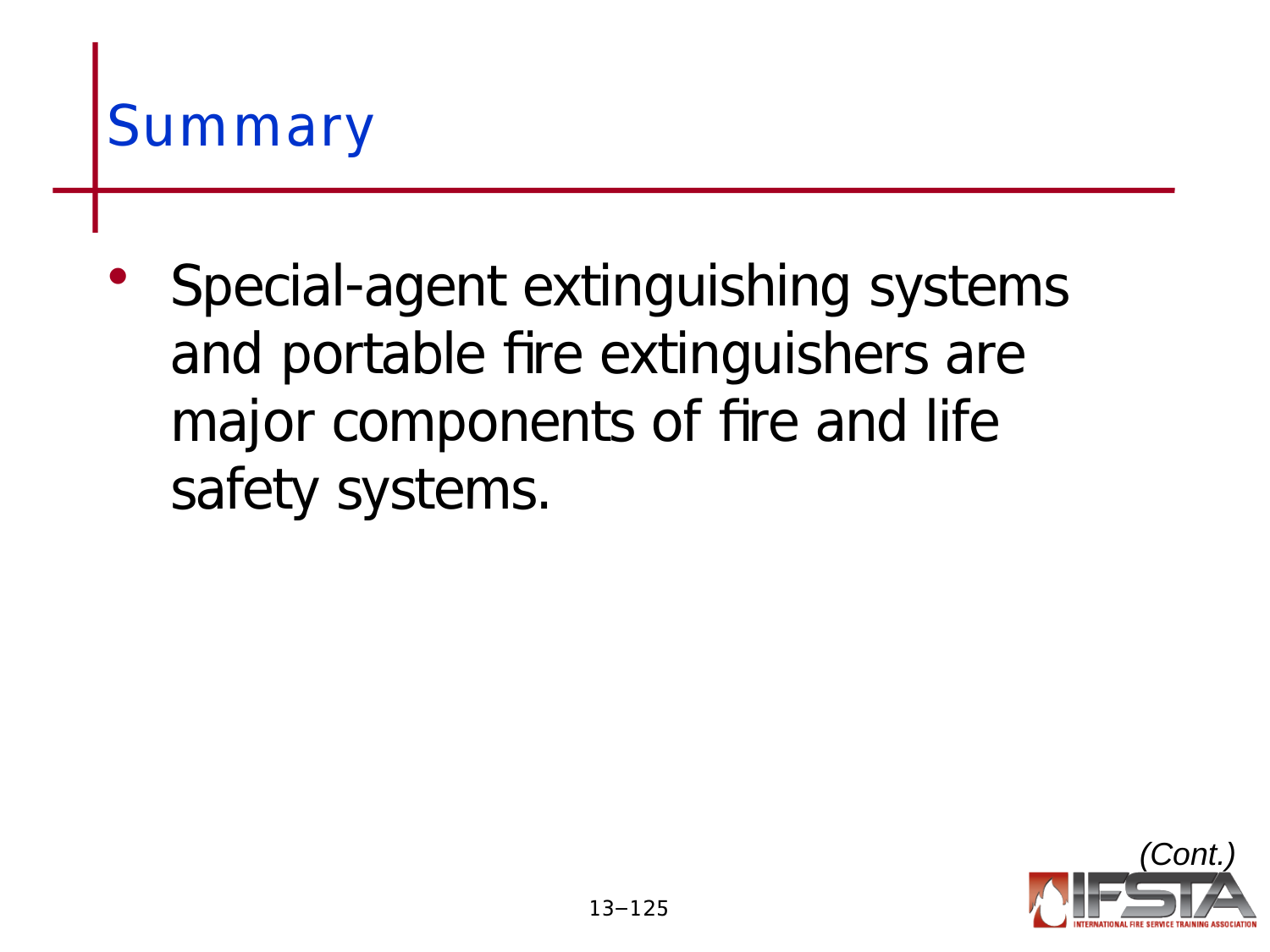

# Summary
Special-agent extinguishing systems and portable fire extinguishers are major components of fire and life safety systems.
(Cont.)
13–125